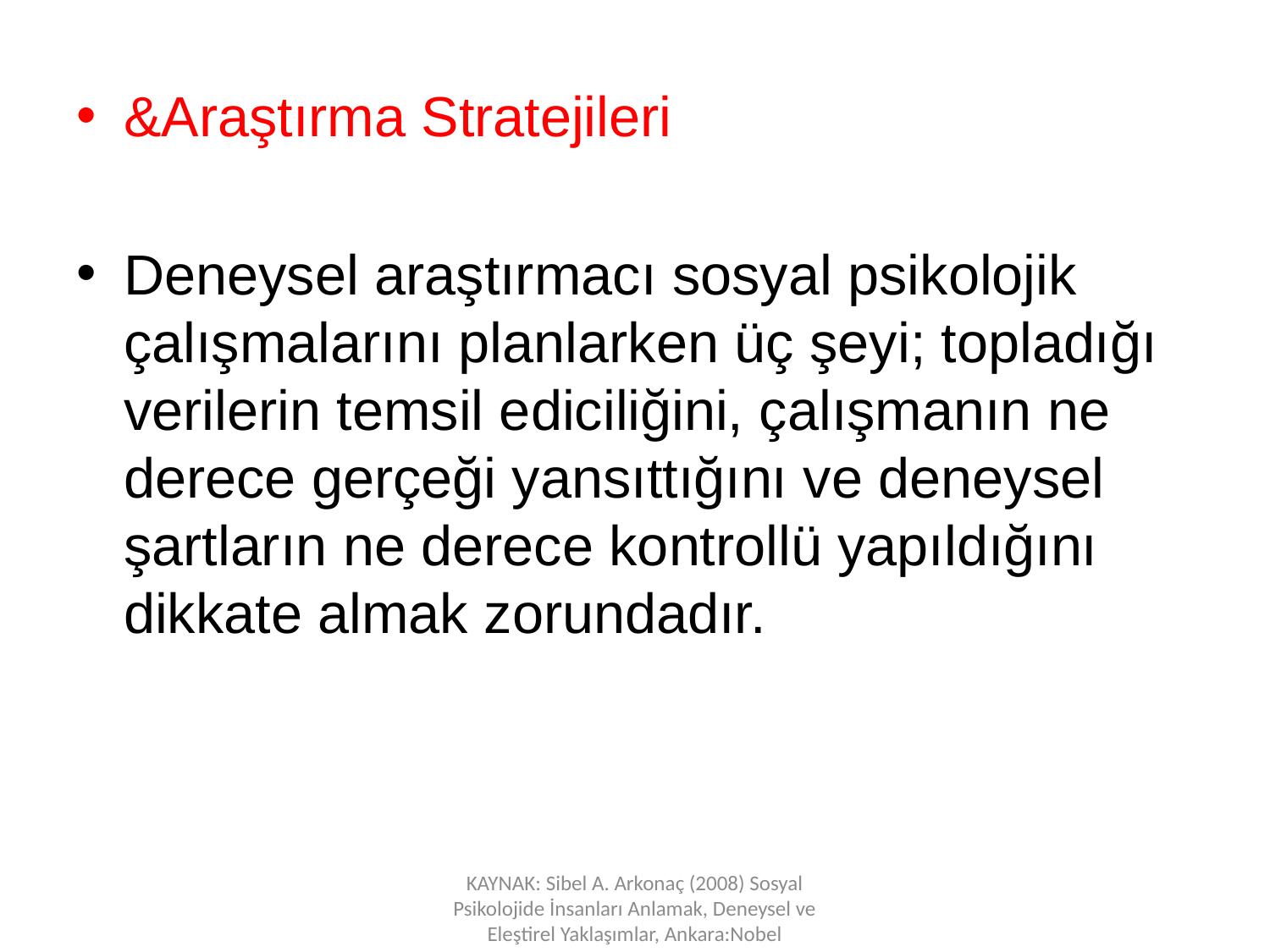

&Araştırma Stratejileri

Deneysel araştırmacı sosyal psikolojik çalışmalarını planlarken üç şeyi; topladığı verilerin temsil ediciliğini, çalışmanın ne derece gerçeği yansıttığını ve deneysel şartların ne derece kontrollü yapıldığını dikkate almak zorundadır.
KAYNAK: Sibel A. Arkonaç (2008) Sosyal Psikolojide İnsanları Anlamak, Deneysel ve Eleştirel Yaklaşımlar, Ankara:Nobel